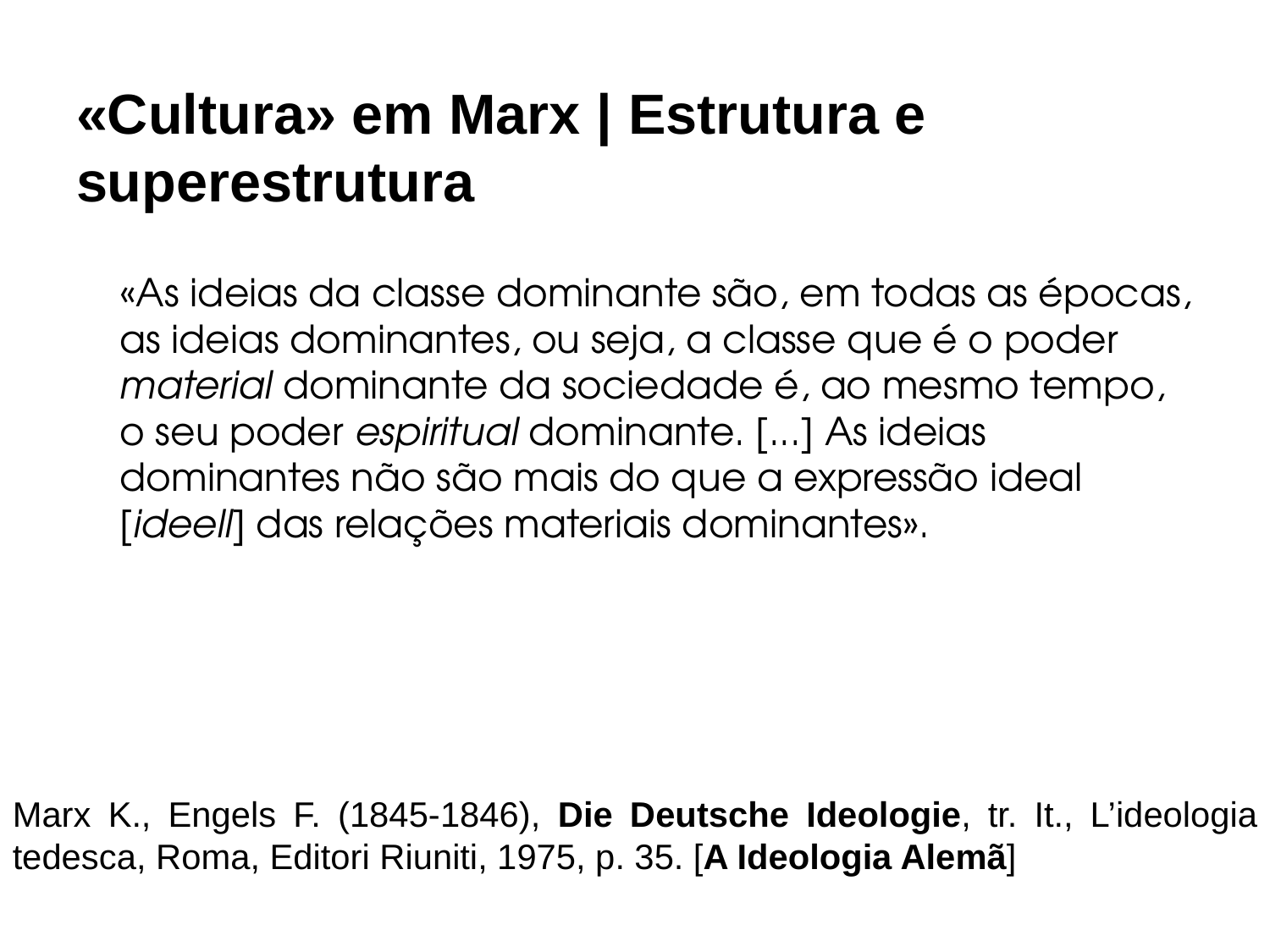

# «Cultura» em Marx | Estrutura e superestrutura
	«As ideias da classe dominante são, em todas as épocas, as ideias dominantes, ou seja, a classe que é o poder material dominante da sociedade é, ao mesmo tempo, o seu poder espiritual dominante. [...] As ideias dominantes não são mais do que a expressão ideal [ideell] das relações materiais dominantes».

Marx K., Engels F. (1845-1846), Die Deutsche Ideologie, tr. It., L’ideologia tedesca, Roma, Editori Riuniti, 1975, p. 35. [A Ideologia Alemã]